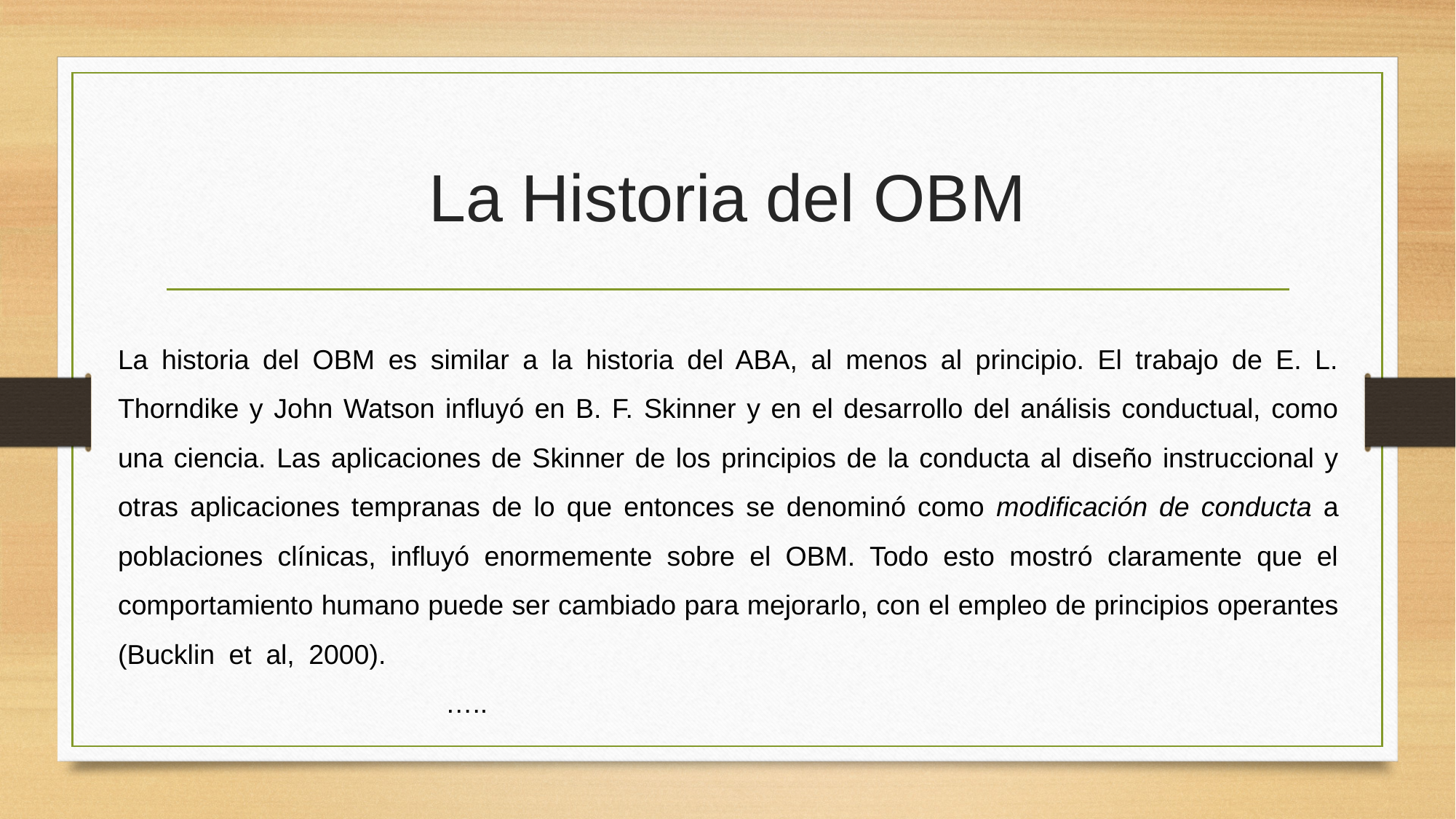

# La Historia del OBM
La historia del OBM es similar a la historia del ABA, al menos al principio. El trabajo de E. L. Thorndike y John Watson influyó en B. F. Skinner y en el desarrollo del análisis conductual, como una ciencia. Las aplicaciones de Skinner de los principios de la conducta al diseño instruccional y otras aplicaciones tempranas de lo que entonces se denominó como modificación de conducta a poblaciones clínicas, influyó enormemente sobre el OBM. Todo esto mostró claramente que el comportamiento humano puede ser cambiado para mejorarlo, con el empleo de principios operantes (Bucklin et al, 2000).												…..